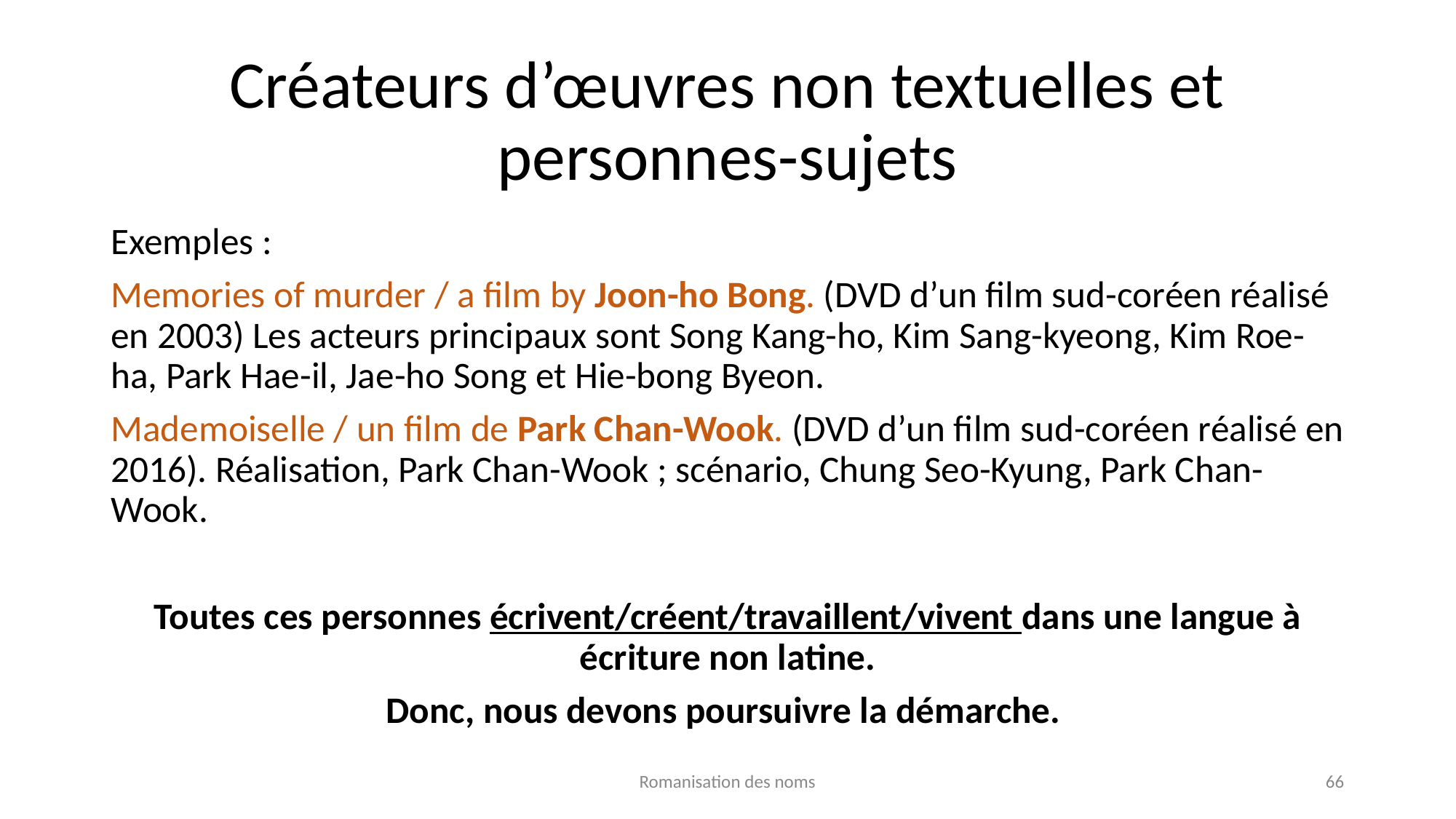

# Créateurs d’œuvres non textuelles et personnes-sujets

Exemples :
Memories of murder / a film by Joon-ho Bong. (DVD d’un film sud-coréen réalisé en 2003) Les acteurs principaux sont Song Kang-ho, Kim Sang-kyeong, Kim Roe-ha, Park Hae-il, Jae-ho Song et Hie-bong Byeon.
Mademoiselle / un film de Park Chan-Wook. (DVD d’un film sud-coréen réalisé en 2016). Réalisation, Park Chan-Wook ; scénario, Chung Seo-Kyung, Park Chan-Wook.

Toutes ces personnes écrivent/créent/travaillent/vivent dans une langue à écriture non latine.
Donc, nous devons poursuivre la démarche.
Romanisation des noms
66